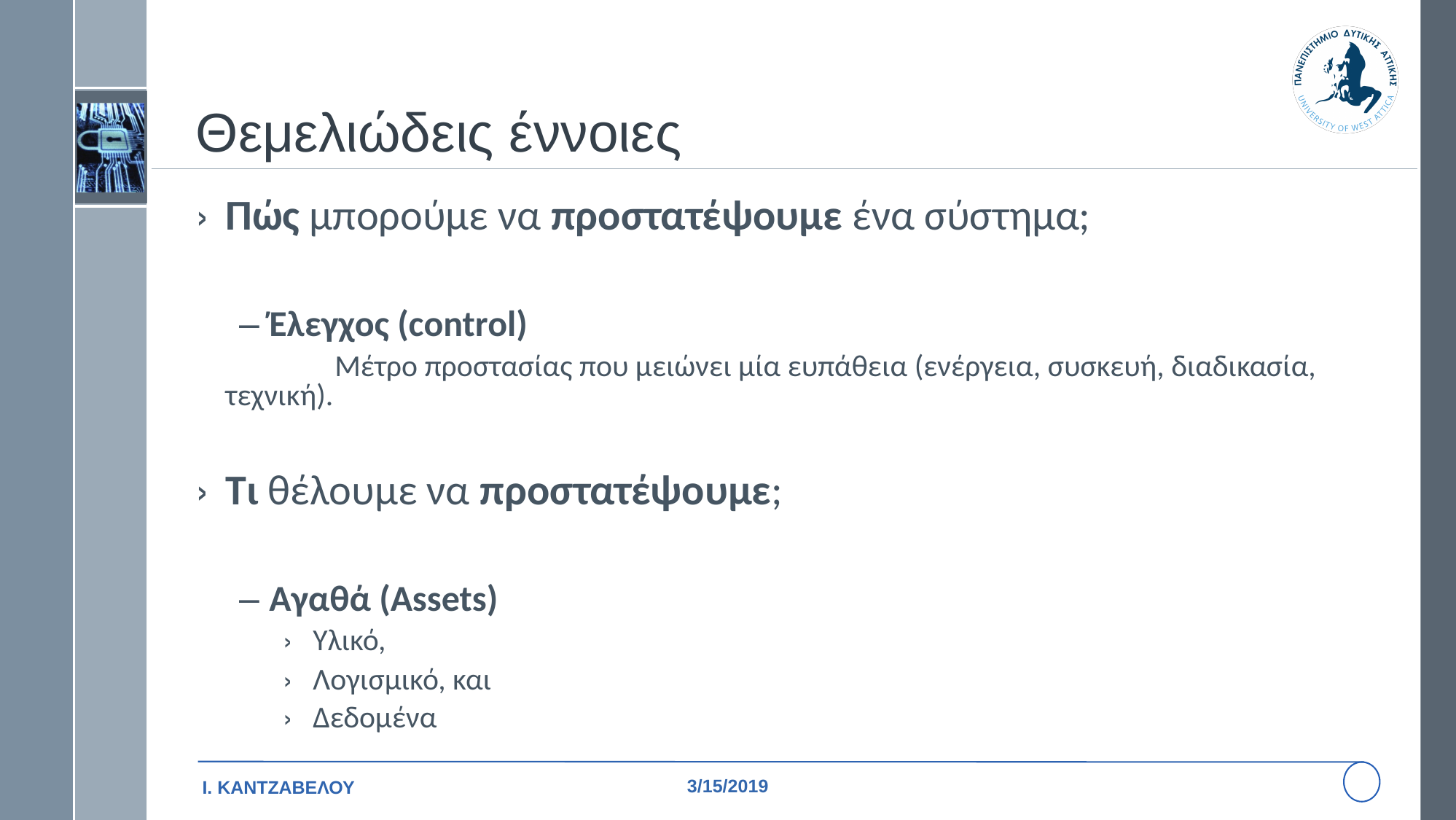

# Θεμελιώδεις έννοιες
Πώς μπορούμε να προστατέψουμε ένα σύστημα;

Έλεγχος (control)
	Μέτρο προστασίας που μειώνει μία ευπάθεια (ενέργεια, συσκευή, διαδικασία, τεχνική).

Τι θέλουμε να προστατέψουμε;

Αγαθά (Assets)
Υλικό,
Λογισμικό, και
Δεδομένα
11